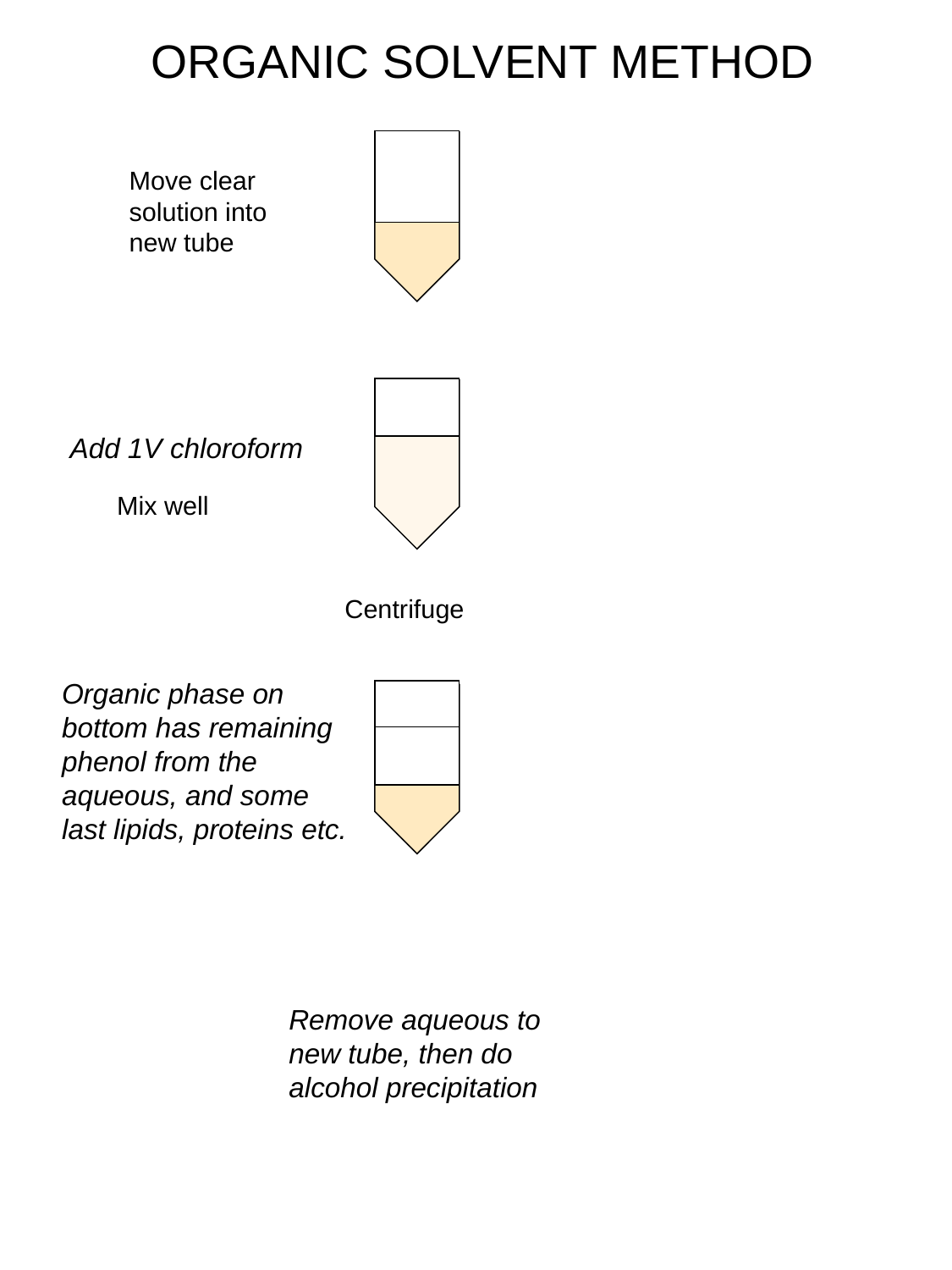

ORGANIC SOLVENT METHOD

Move clear
solution into
new tube

Add 1V chloroform
Mix well
Centrifuge
Organic phase on bottom has remaining phenol from the aqueous, and some last lipids, proteins etc.

Remove aqueous to new tube, then do alcohol precipitation